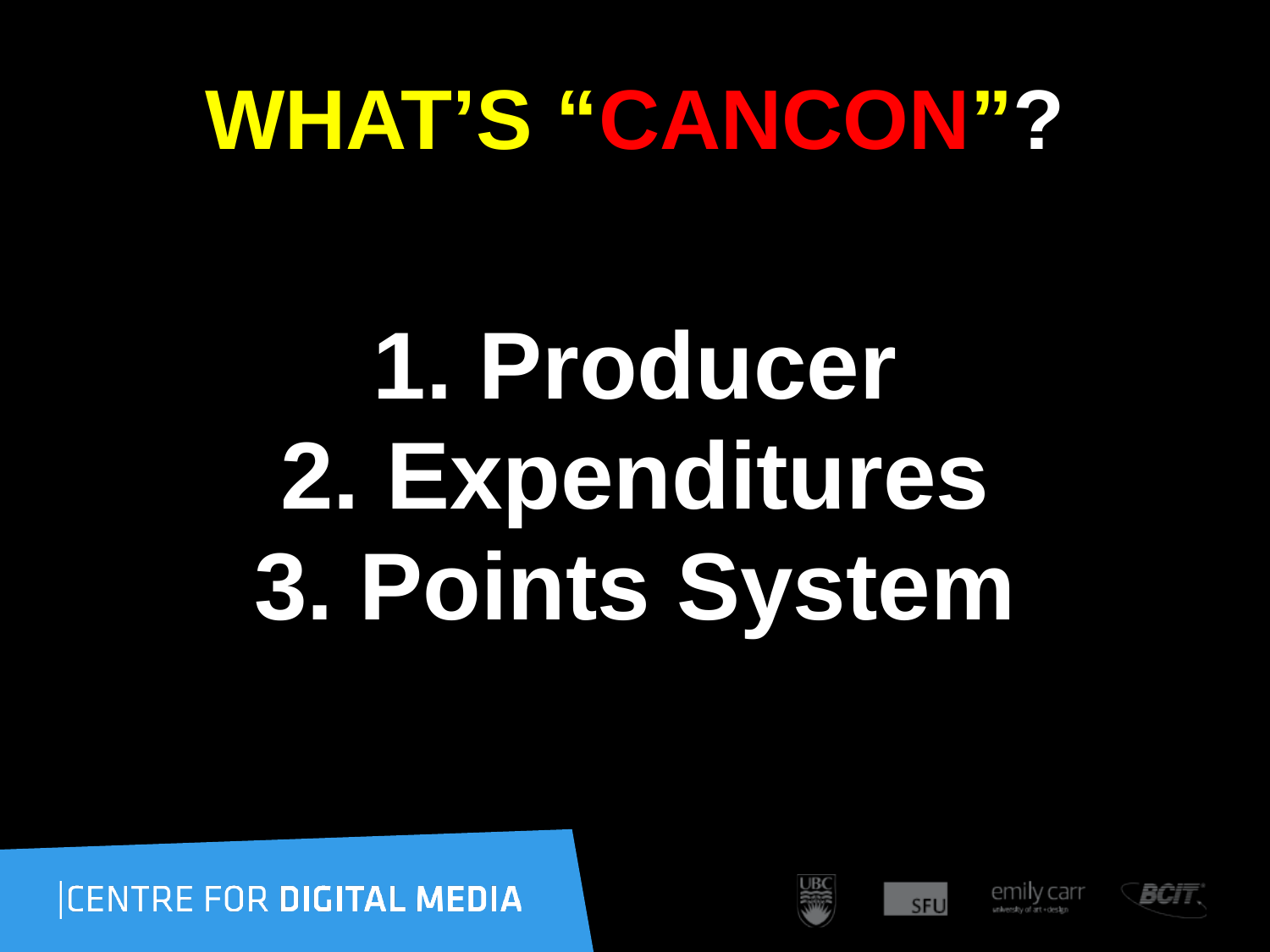

# WHAT’S “CANCON”?

1. Producer
2. Expenditures
3. Points System